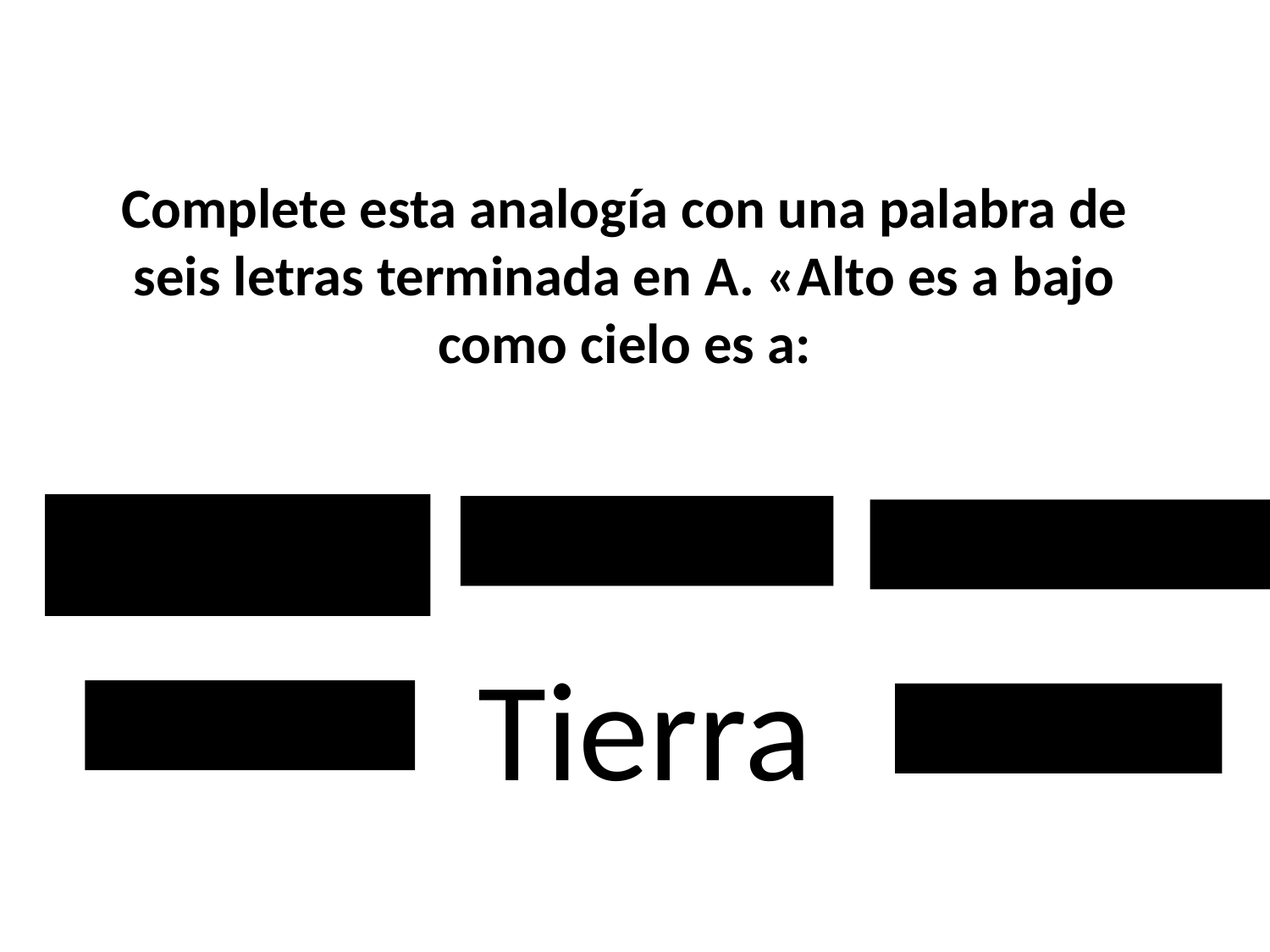

# Complete esta analogía con una palabra de seis letras terminada en A. «Alto es a bajo como cielo es a:
Soy su abuelo
Soy su padre
Soy su nieto
Tierra
So